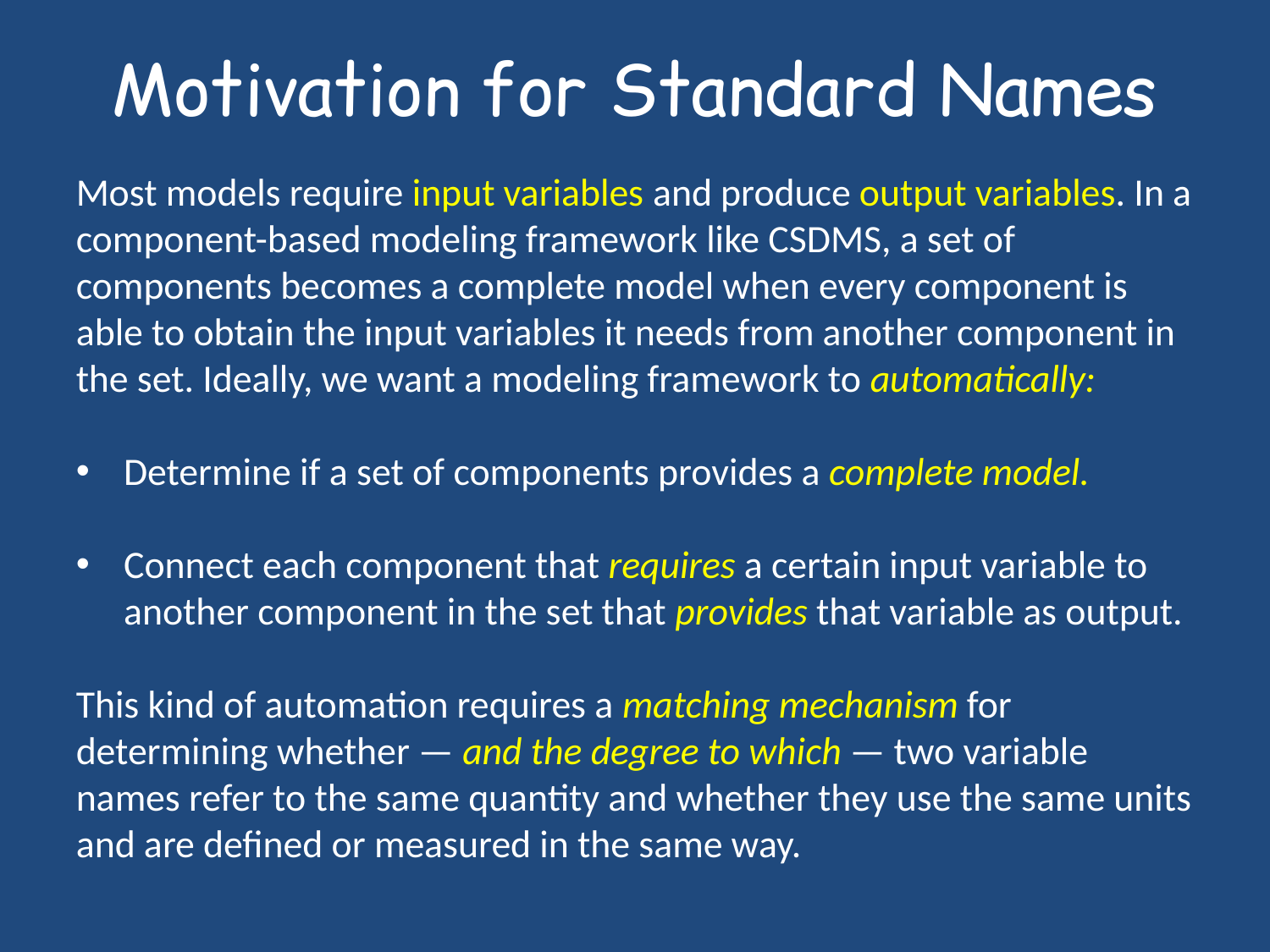

Motivation for Standard Names
Most models require input variables and produce output variables. In a component-based modeling framework like CSDMS, a set of components becomes a complete model when every component is able to obtain the input variables it needs from another component in the set. Ideally, we want a modeling framework to automatically:

Determine if a set of components provides a complete model.

Connect each component that requires a certain input variable to another component in the set that provides that variable as output.

This kind of automation requires a matching mechanism for determining whether — and the degree to which — two variable names refer to the same quantity and whether they use the same units and are defined or measured in the same way.